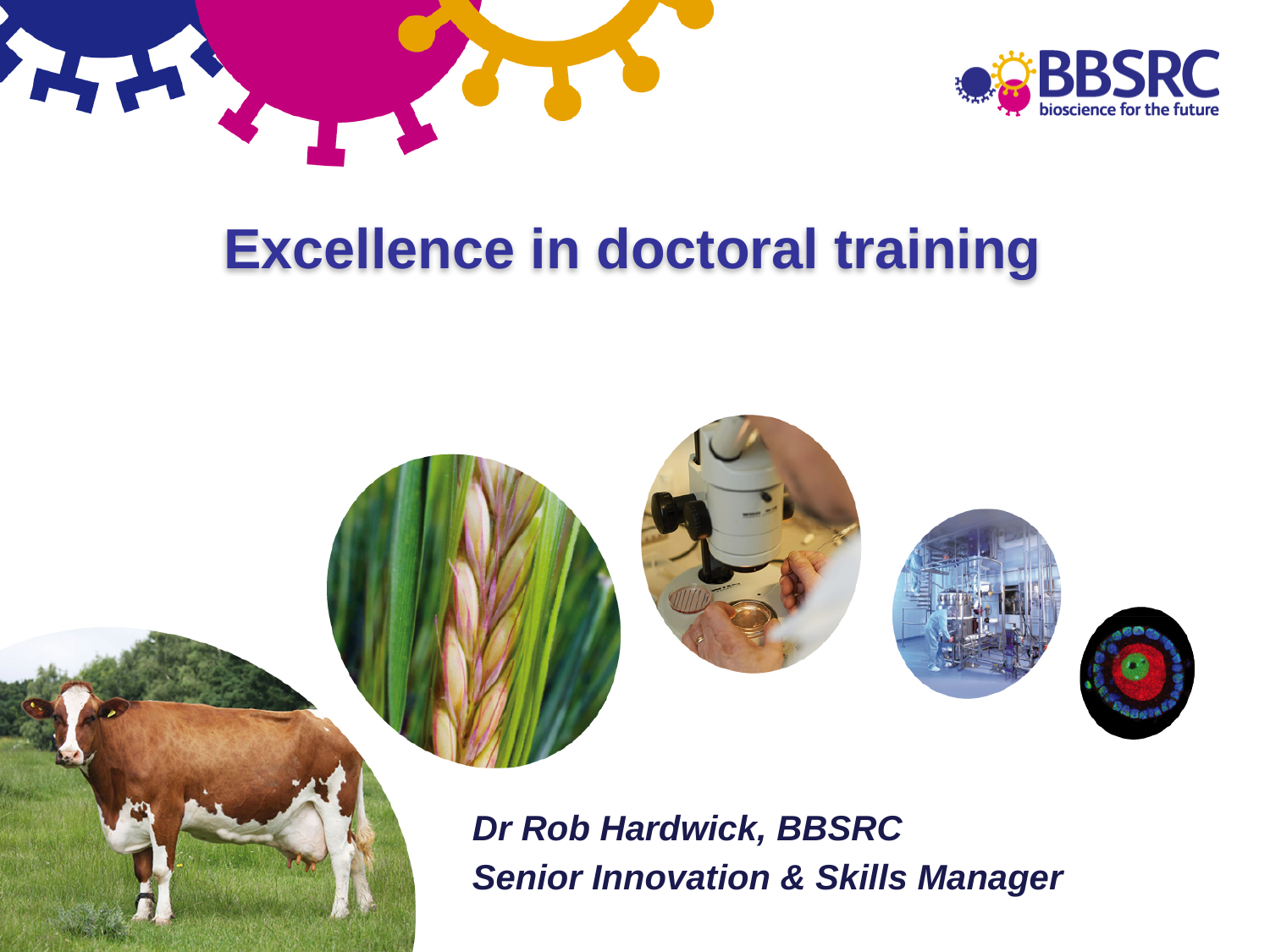

Excellence in doctoral training
Dr Rob Hardwick, BBSRC
Senior Innovation & Skills Manager